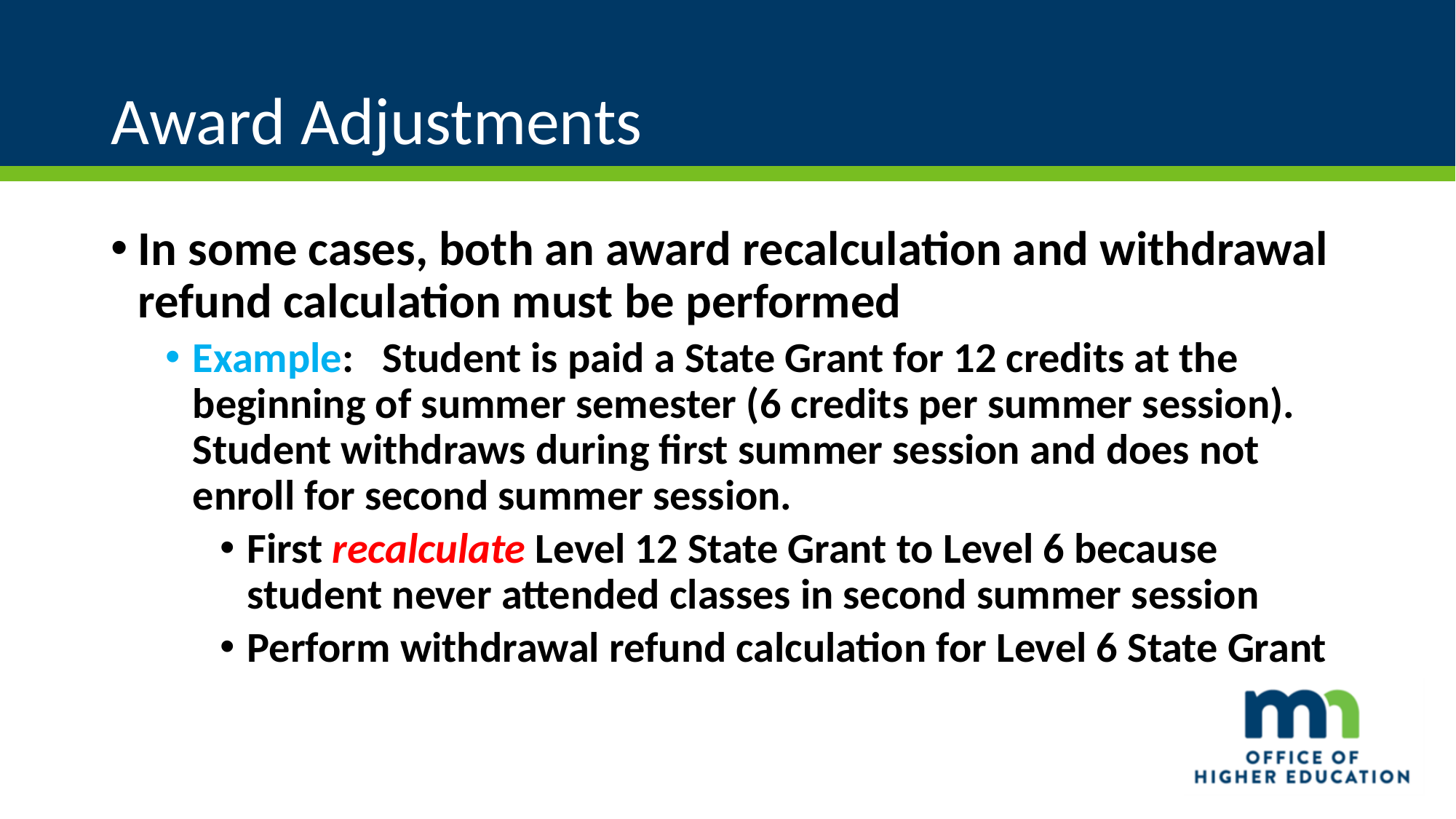

# Award Adjustments
In some cases, both an award recalculation and withdrawal refund calculation must be performed
Example:   Student is paid a State Grant for 12 credits at the beginning of summer semester (6 credits per summer session). Student withdraws during first summer session and does not enroll for second summer session.
First recalculate Level 12 State Grant to Level 6 because student never attended classes in second summer session
Perform withdrawal refund calculation for Level 6 State Grant